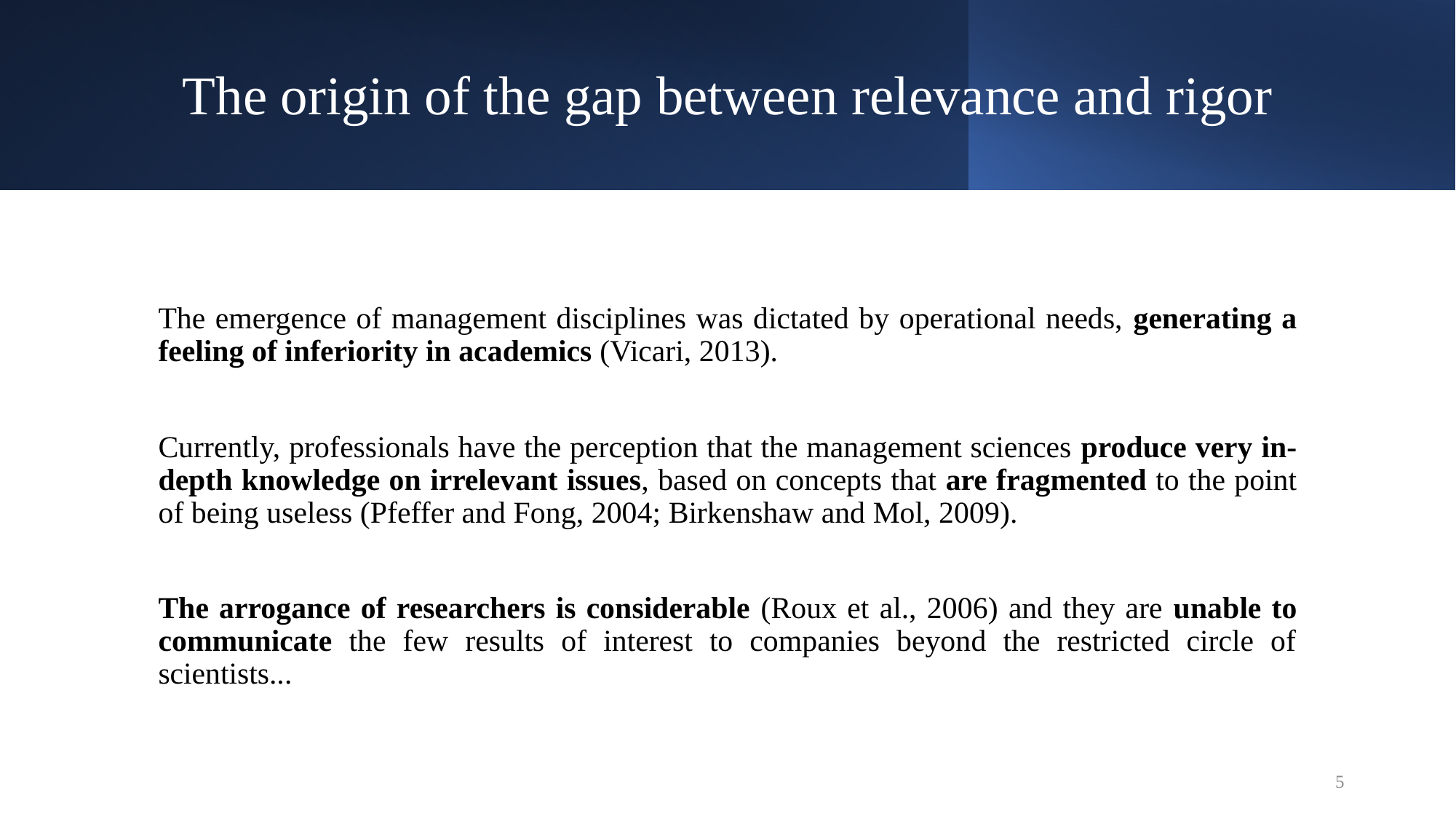

# The origin of the gap between relevance and rigor
The emergence of management disciplines was dictated by operational needs, generating a feeling of inferiority in academics (Vicari, 2013).

Currently, professionals have the perception that the management sciences produce very in-depth knowledge on irrelevant issues, based on concepts that are fragmented to the point of being useless (Pfeffer and Fong, 2004; Birkenshaw and Mol, 2009).

The arrogance of researchers is considerable (Roux et al., 2006) and they are unable to communicate the few results of interest to companies beyond the restricted circle of scientists...
5